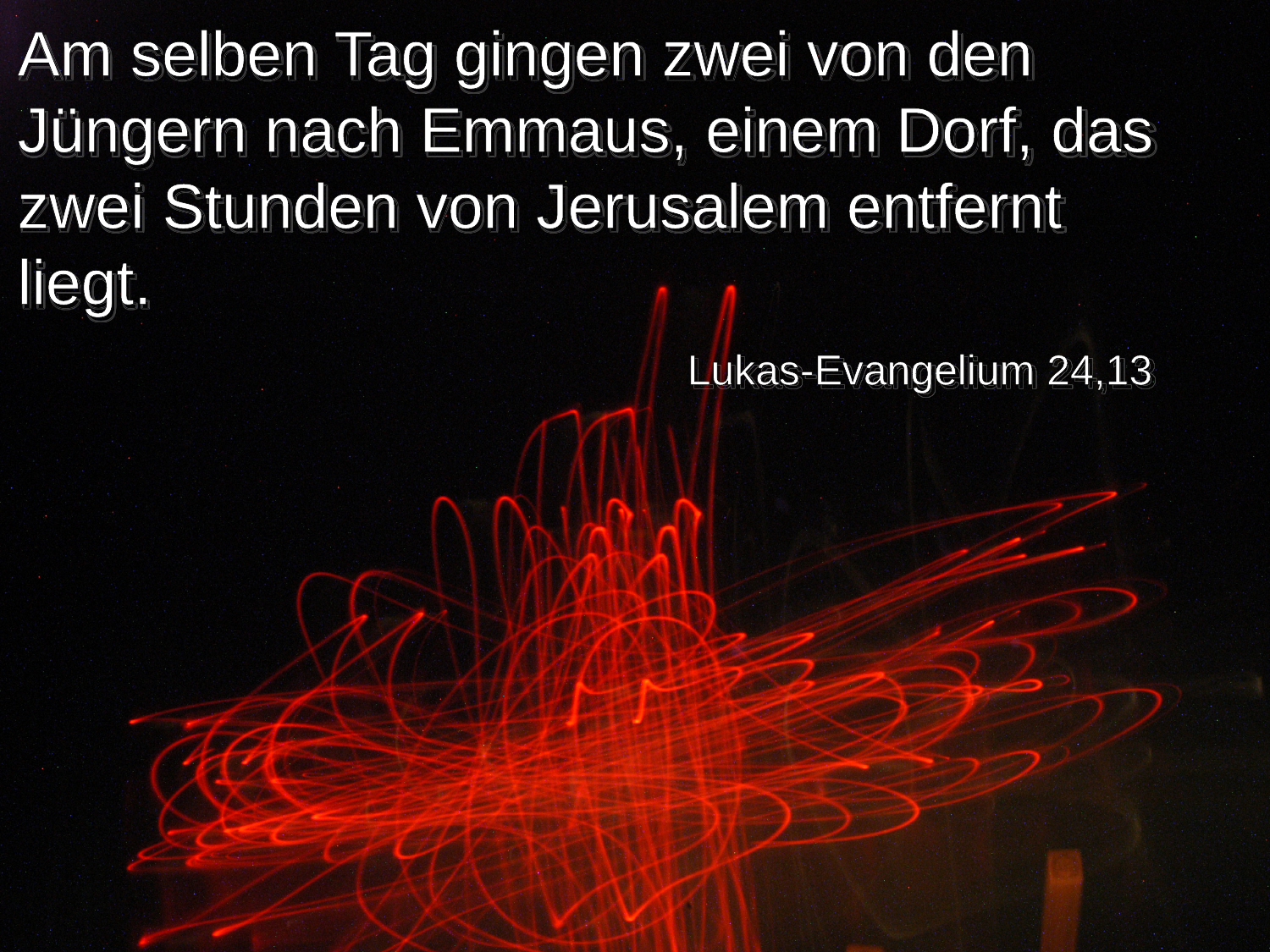

Am selben Tag gingen zwei von den Jüngern nach Emmaus, einem Dorf, das zwei Stunden von Jerusalem entfernt liegt.
Lukas-Evangelium 24,13